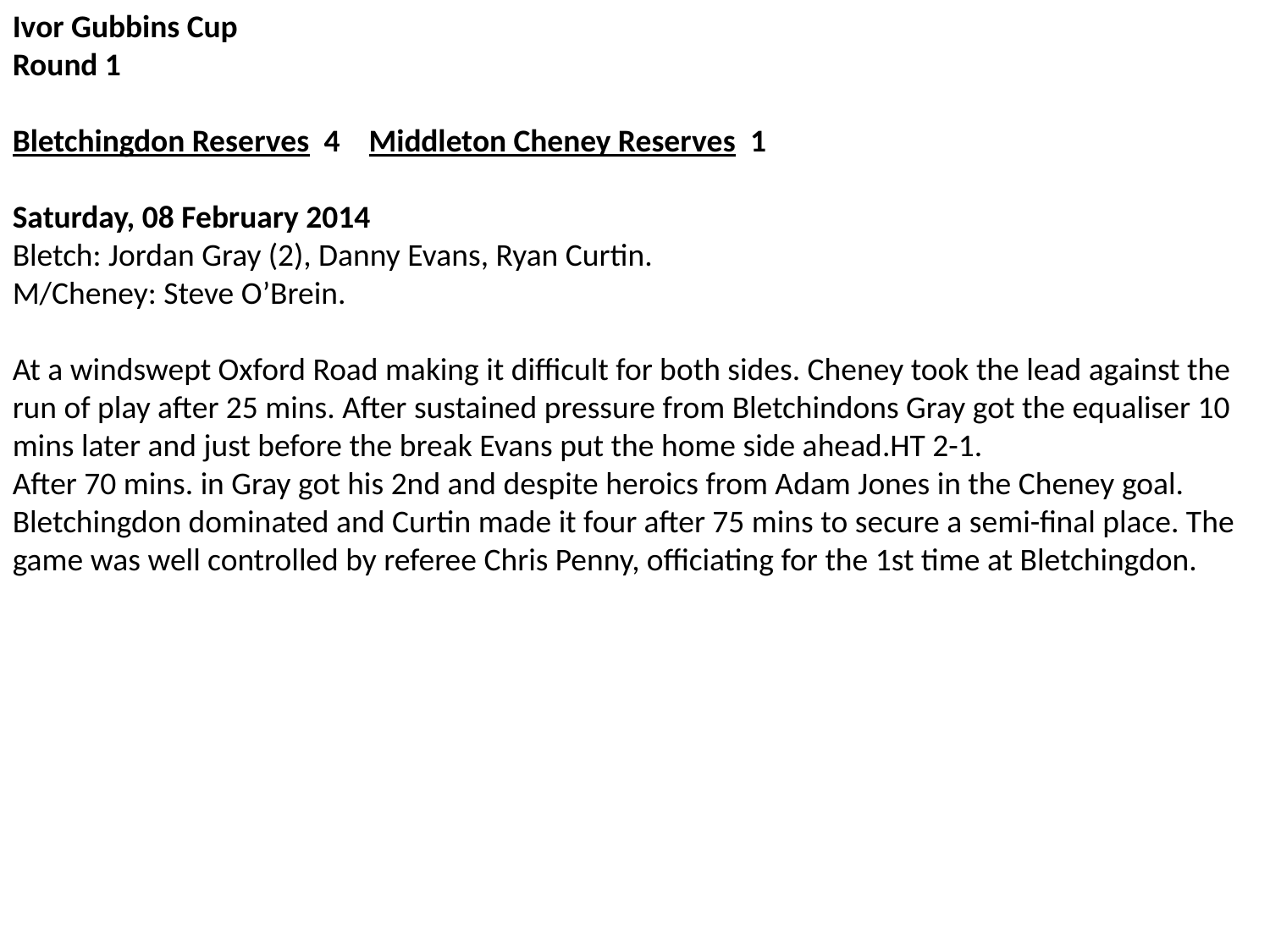

Ivor Gubbins Cup
Round 1
Bletchingdon Reserves  4    Middleton Cheney Reserves  1
Saturday, 08 February 2014
Bletch: Jordan Gray (2), Danny Evans, Ryan Curtin.
M/Cheney: Steve O’Brein.

At a windswept Oxford Road making it difficult for both sides. Cheney took the lead against the run of play after 25 mins. After sustained pressure from Bletchindons Gray got the equaliser 10 mins later and just before the break Evans put the home side ahead.HT 2-1.
After 70 mins. in Gray got his 2nd and despite heroics from Adam Jones in the Cheney goal. Bletchingdon dominated and Curtin made it four after 75 mins to secure a semi-final place. The game was well controlled by referee Chris Penny, officiating for the 1st time at Bletchingdon.